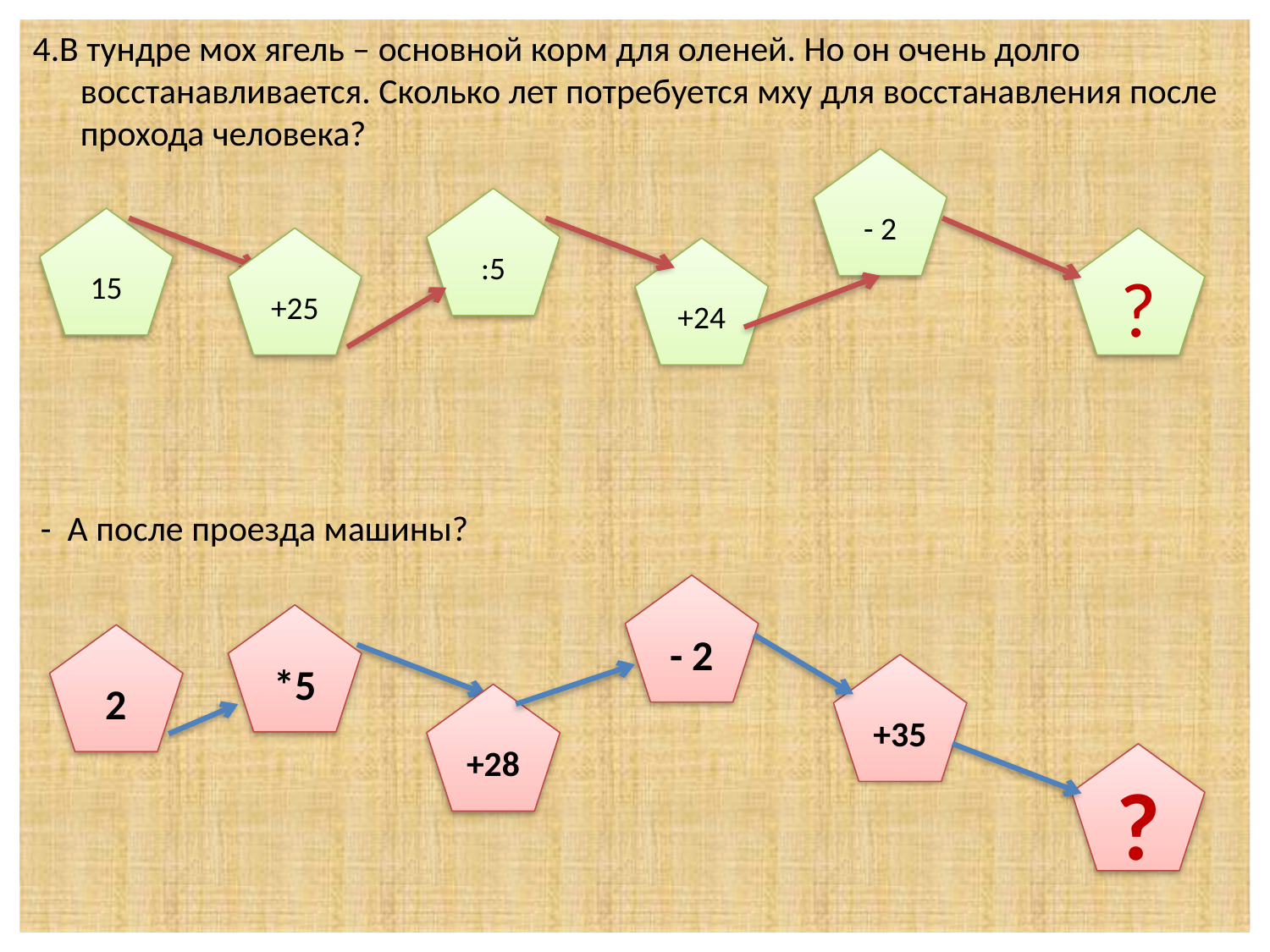

4.В тундре мох ягель – основной корм для оленей. Но он очень долго восстанавливается. Сколько лет потребуется мху для восстанавления после прохода человека?

 -  А после проезда машины?

- 2
:5
15
+25
?
+24
- 2
*5
2
+35
+28
?